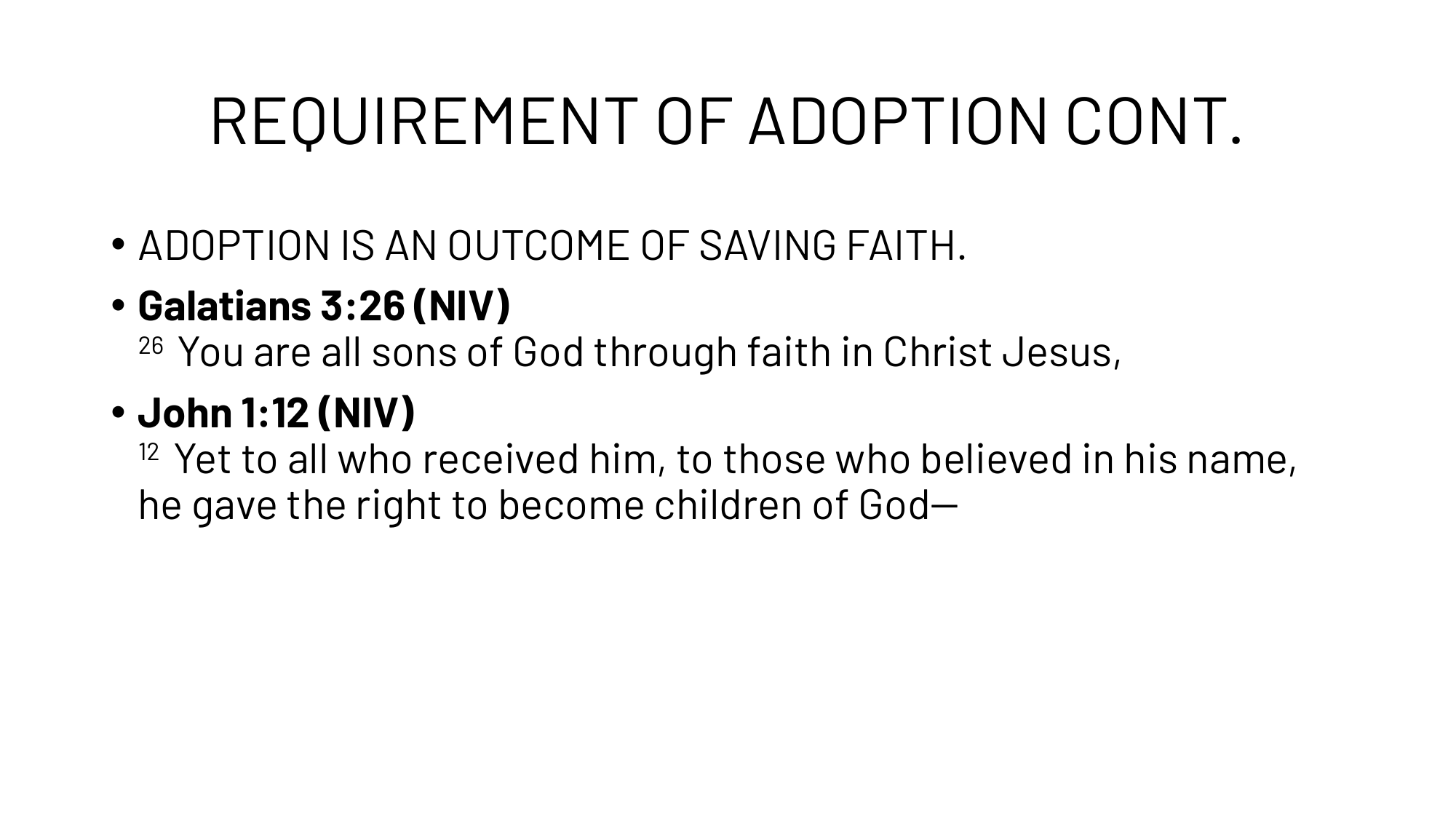

# REQUIREMENT OF ADOPTION CONT.
ADOPTION IS AN OUTCOME OF SAVING FAITH.
Galatians 3:26 (NIV)
26  You are all sons of God through faith in Christ Jesus,
John 1:12 (NIV)
12  Yet to all who received him, to those who believed in his name, he gave the right to become children of God--